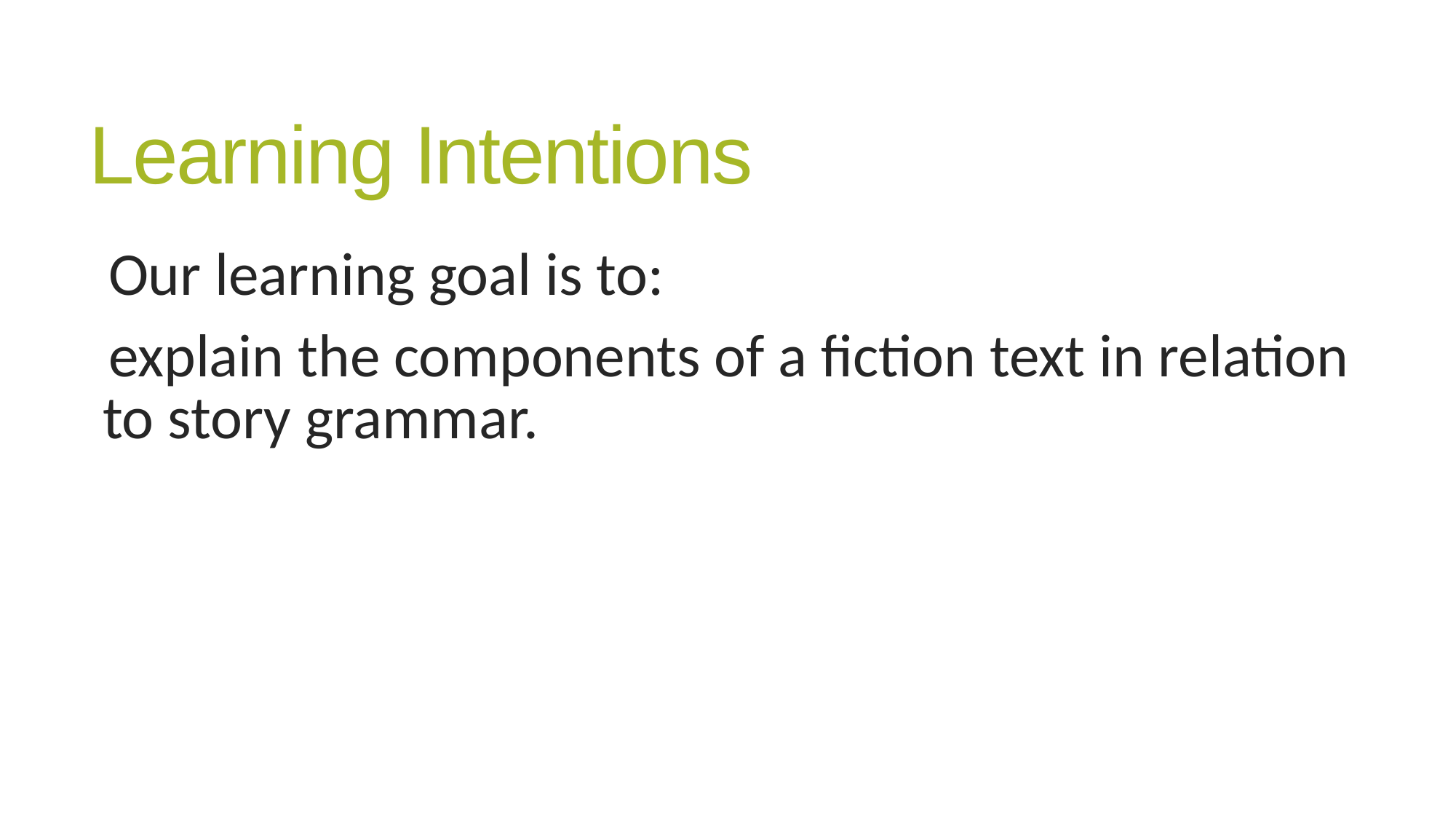

# Learning Intentions
Our learning goal is to:
explain the components of a fiction text in relation to story grammar.